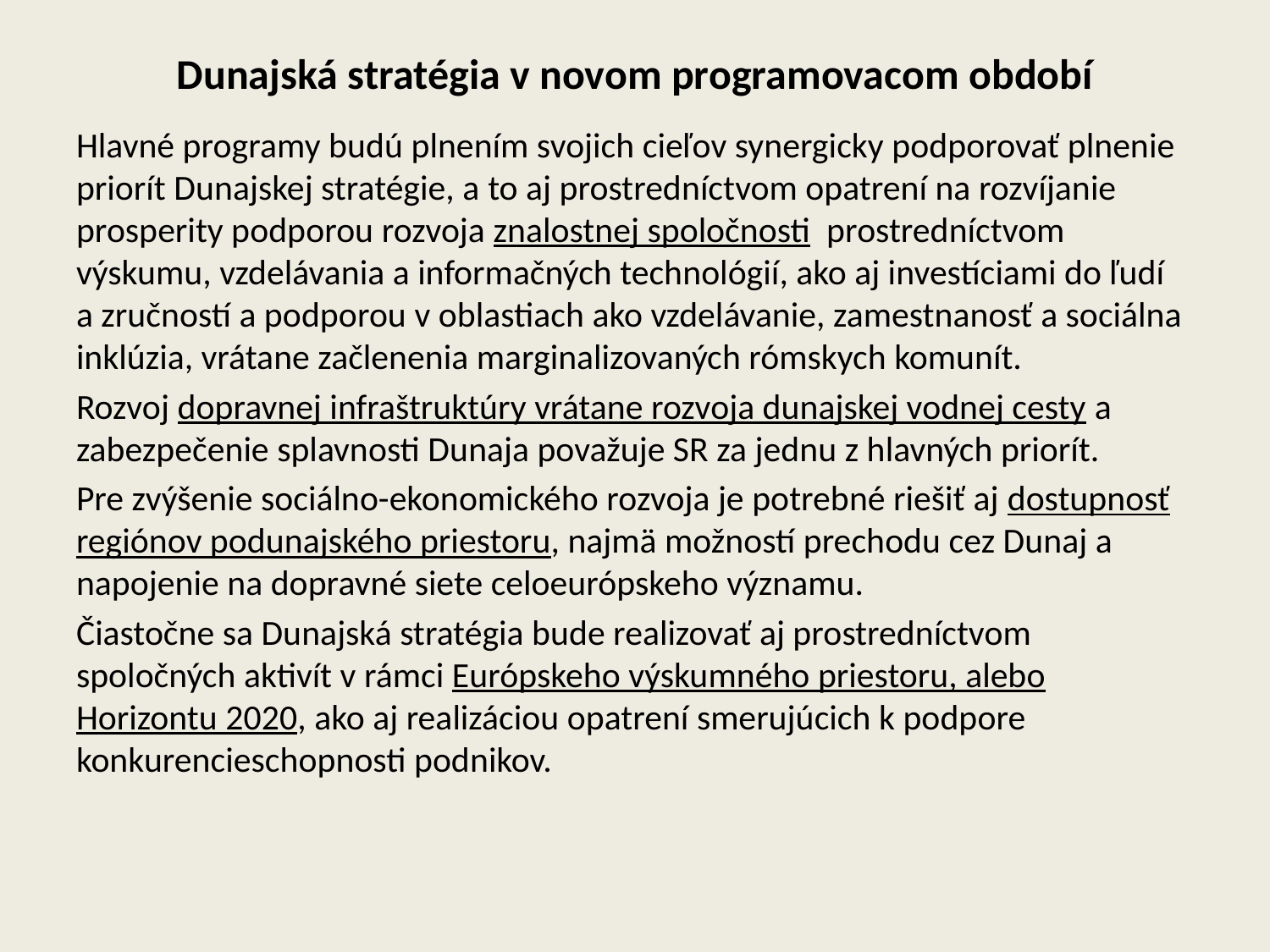

# Dunajská stratégia v novom programovacom období
Hlavné programy budú plnením svojich cieľov synergicky podporovať plnenie priorít Dunajskej stratégie, a to aj prostredníctvom opatrení na rozvíjanie prosperity podporou rozvoja znalostnej spoločnosti  prostredníctvom výskumu, vzdelávania a informačných technológií, ako aj investíciami do ľudí a zručností a podporou v oblastiach ako vzdelávanie, zamestnanosť a sociálna inklúzia, vrátane začlenenia marginalizovaných rómskych komunít.
Rozvoj dopravnej infraštruktúry vrátane rozvoja dunajskej vodnej cesty a zabezpečenie splavnosti Dunaja považuje SR za jednu z hlavných priorít.
Pre zvýšenie sociálno-ekonomického rozvoja je potrebné riešiť aj dostupnosť regiónov podunajského priestoru, najmä možností prechodu cez Dunaj a napojenie na dopravné siete celoeurópskeho významu.
Čiastočne sa Dunajská stratégia bude realizovať aj prostredníctvom spoločných aktivít v rámci Európskeho výskumného priestoru, alebo Horizontu 2020, ako aj realizáciou opatrení smerujúcich k podpore konkurencieschopnosti podnikov.